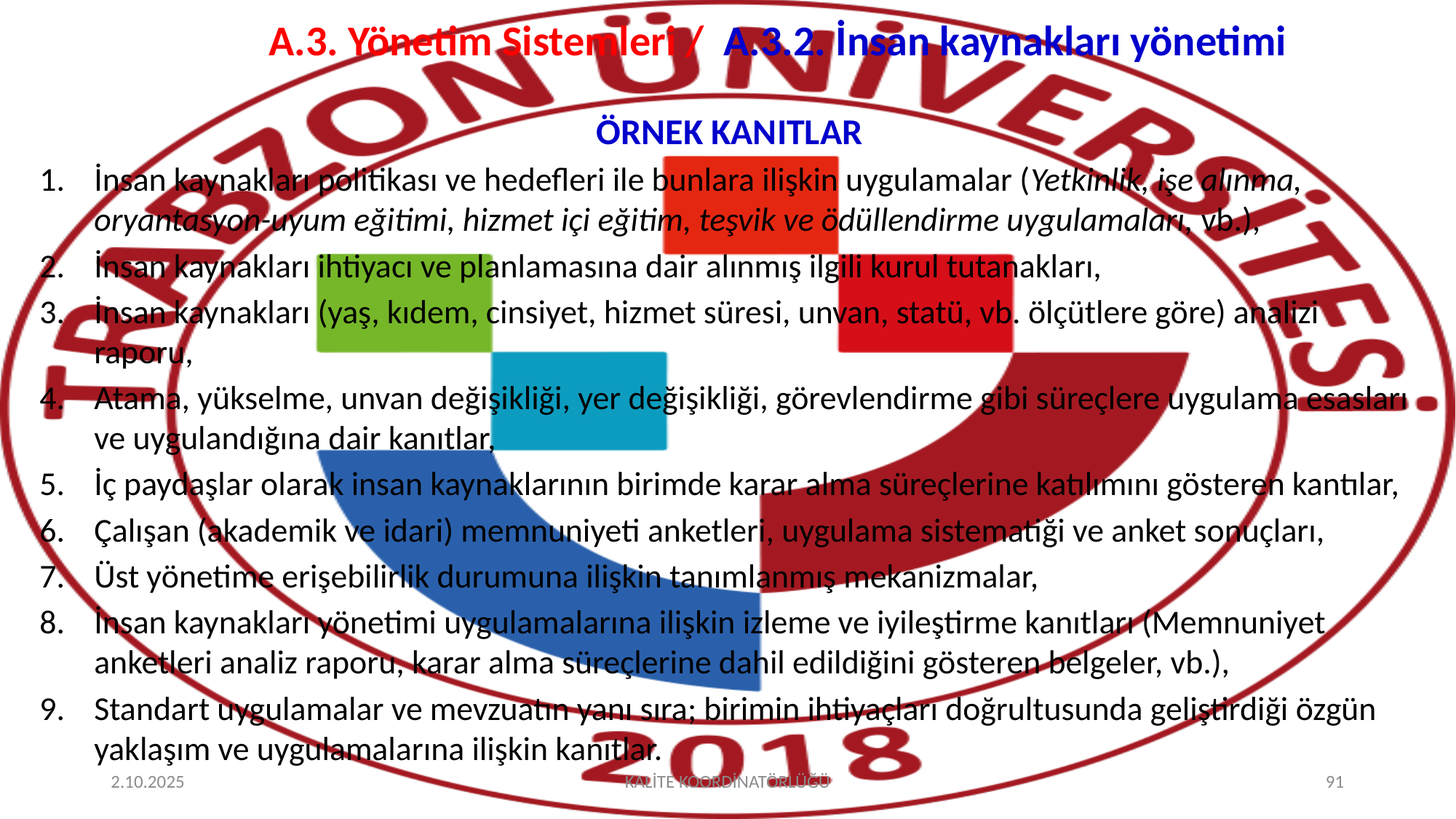

# A.3. Yönetim Sistemleri /  A.3.2. İnsan kaynakları yönetimi
ÖRNEK KANITLAR
İnsan kaynakları politikası ve hedefleri ile bunlara ilişkin uygulamalar (Yetkinlik, işe alınma, oryantasyon-uyum eğitimi, hizmet içi eğitim, teşvik ve ödüllendirme uygulamaları, vb.),
İnsan kaynakları ihtiyacı ve planlamasına dair alınmış ilgili kurul tutanakları,
İnsan kaynakları (yaş, kıdem, cinsiyet, hizmet süresi, unvan, statü, vb. ölçütlere göre) analizi raporu,
Atama, yükselme, unvan değişikliği, yer değişikliği, görevlendirme gibi süreçlere uygulama esasları ve uygulandığına dair kanıtlar,
İç paydaşlar olarak insan kaynaklarının birimde karar alma süreçlerine katılımını gösteren kantılar,
Çalışan (akademik ve idari) memnuniyeti anketleri, uygulama sistematiği ve anket sonuçları,
Üst yönetime erişebilirlik durumuna ilişkin tanımlanmış mekanizmalar,
İnsan kaynakları yönetimi uygulamalarına ilişkin izleme ve iyileştirme kanıtları (Memnuniyet anketleri analiz raporu, karar alma süreçlerine dahil edildiğini gösteren belgeler, vb.),
Standart uygulamalar ve mevzuatın yanı sıra; birimin ihtiyaçları doğrultusunda geliştirdiği özgün yaklaşım ve uygulamalarına ilişkin kanıtlar.
2.10.2025
KALİTE KOORDİNATÖRLÜĞÜ
91